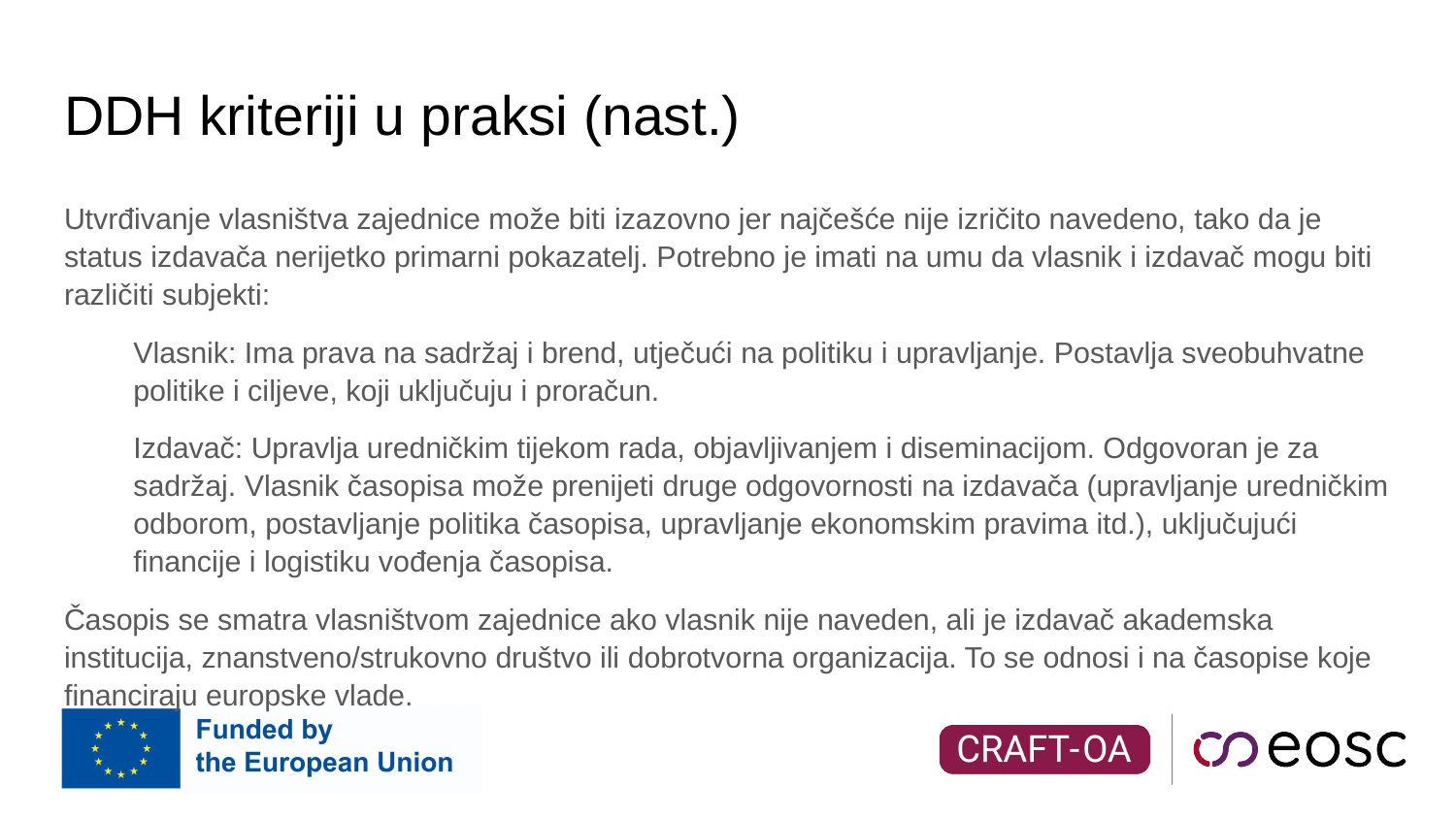

# DDH kriteriji u praksi (nast.)
Utvrđivanje vlasništva zajednice može biti izazovno jer najčešće nije izričito navedeno, tako da je status izdavača nerijetko primarni pokazatelj. Potrebno je imati na umu da vlasnik i izdavač mogu biti različiti subjekti:
Vlasnik: Ima prava na sadržaj i brend, utječući na politiku i upravljanje. Postavlja sveobuhvatne politike i ciljeve, koji uključuju i proračun.
Izdavač: Upravlja uredničkim tijekom rada, objavljivanjem i diseminacijom. Odgovoran je za sadržaj. Vlasnik časopisa može prenijeti druge odgovornosti na izdavača (upravljanje uredničkim odborom, postavljanje politika časopisa, upravljanje ekonomskim pravima itd.), uključujući financije i logistiku vođenja časopisa.
Časopis se smatra vlasništvom zajednice ako vlasnik nije naveden, ali je izdavač akademska institucija, znanstveno/strukovno društvo ili dobrotvorna organizacija. To se odnosi i na časopise koje financiraju europske vlade.